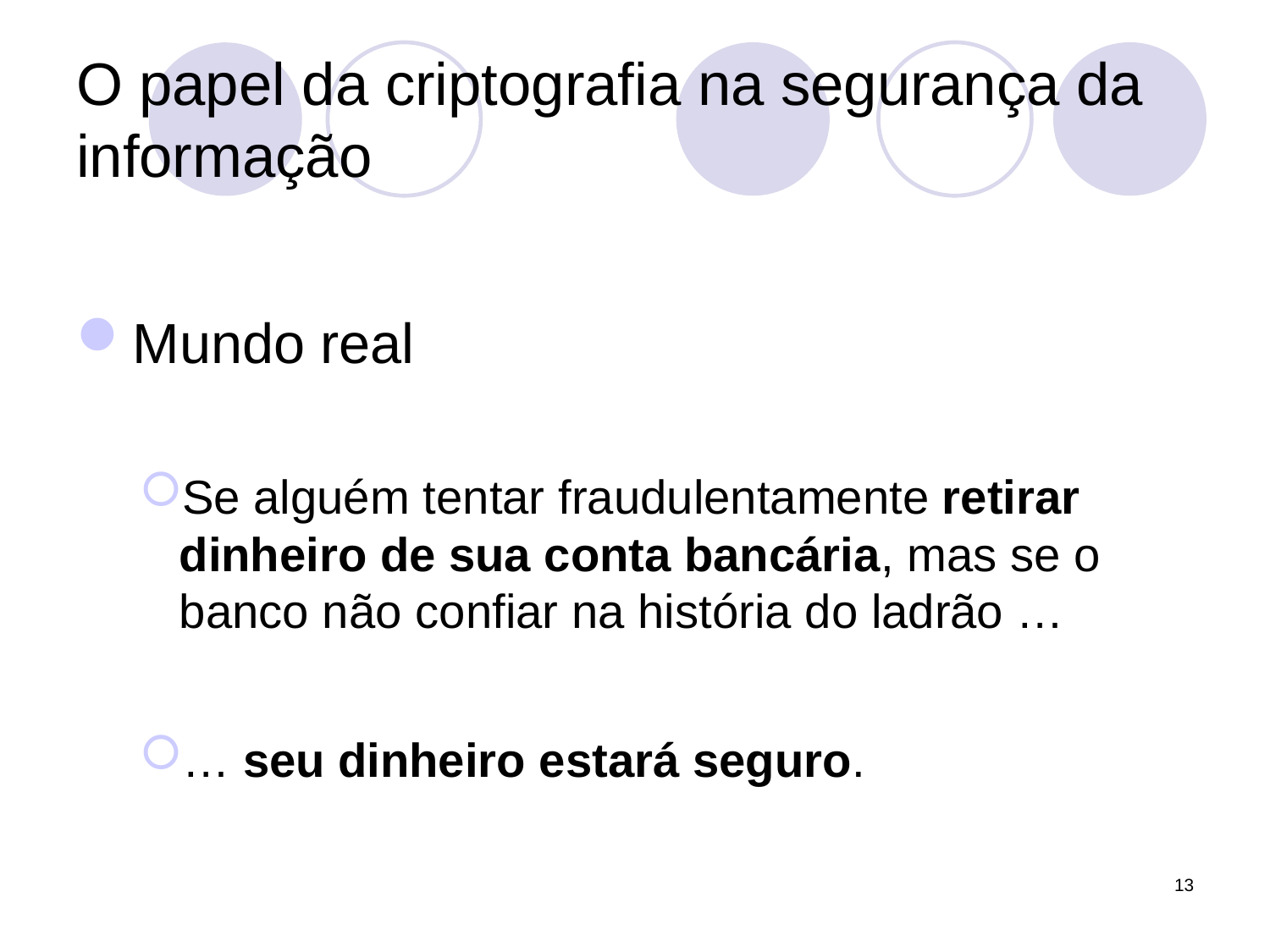

# O papel da criptografia na segurança da informação

Mundo real

Se alguém tentar fraudulentamente retirar dinheiro de sua conta bancária, mas se o banco não confiar na história do ladrão …

… seu dinheiro estará seguro.
13